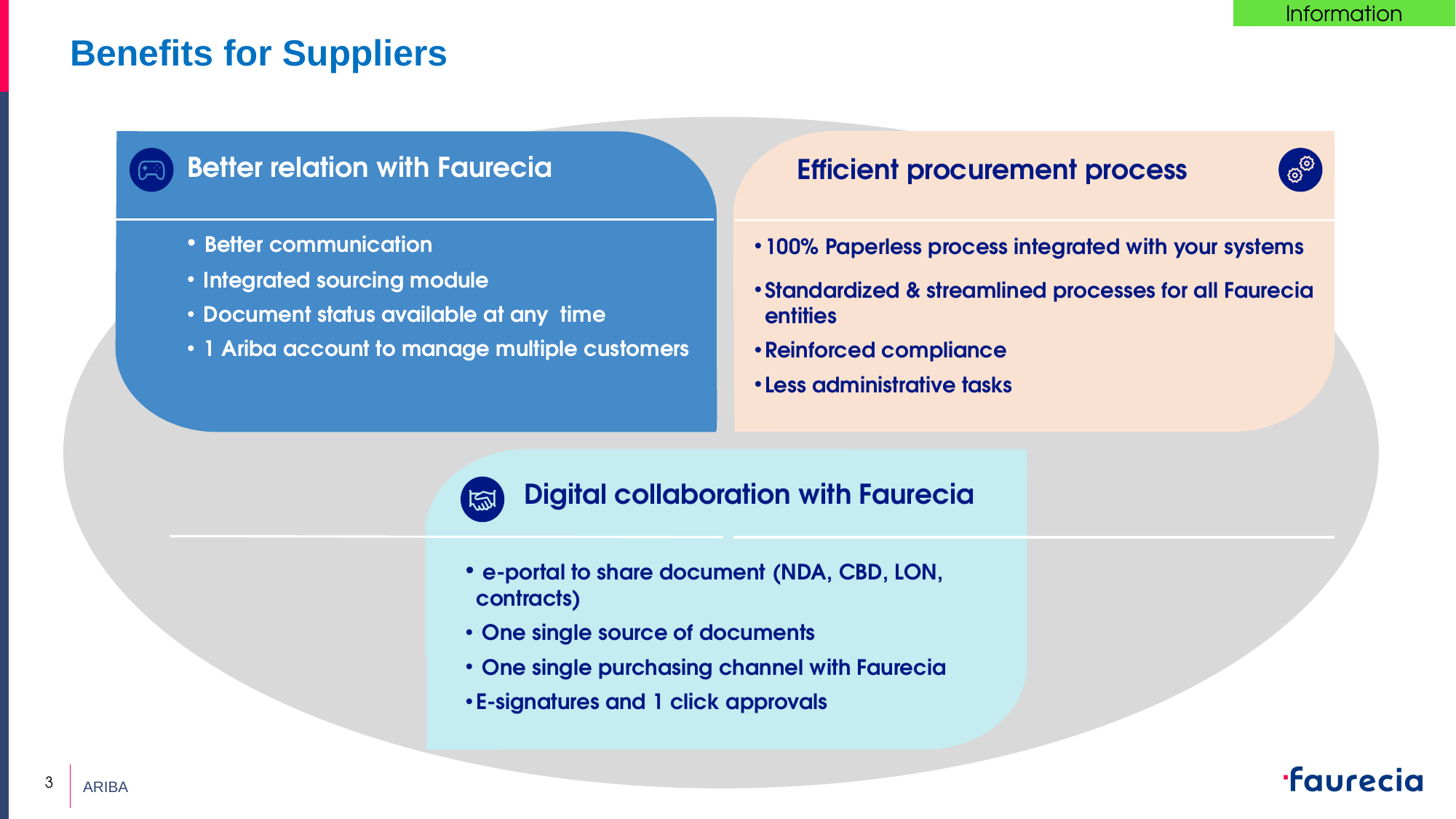

Information
# Benefits for Suppliers

     Efficient procurement process

100% Paperless process integrated with your systems
Standardized & streamlined processes for all Faurecia entities
Reinforced compliance
Less administrative tasks
Better relation with Faurecia

 Better communication
 Integrated sourcing module
 Document status available at any  time
 1 Ariba account to manage multiple customers

       Digital collaboration with Faurecia

 e-portal to share document (NDA, CBD, LON, contracts)
 One single source of documents
 One single purchasing channel with Faurecia
E-signatures and 1 click approvals

3